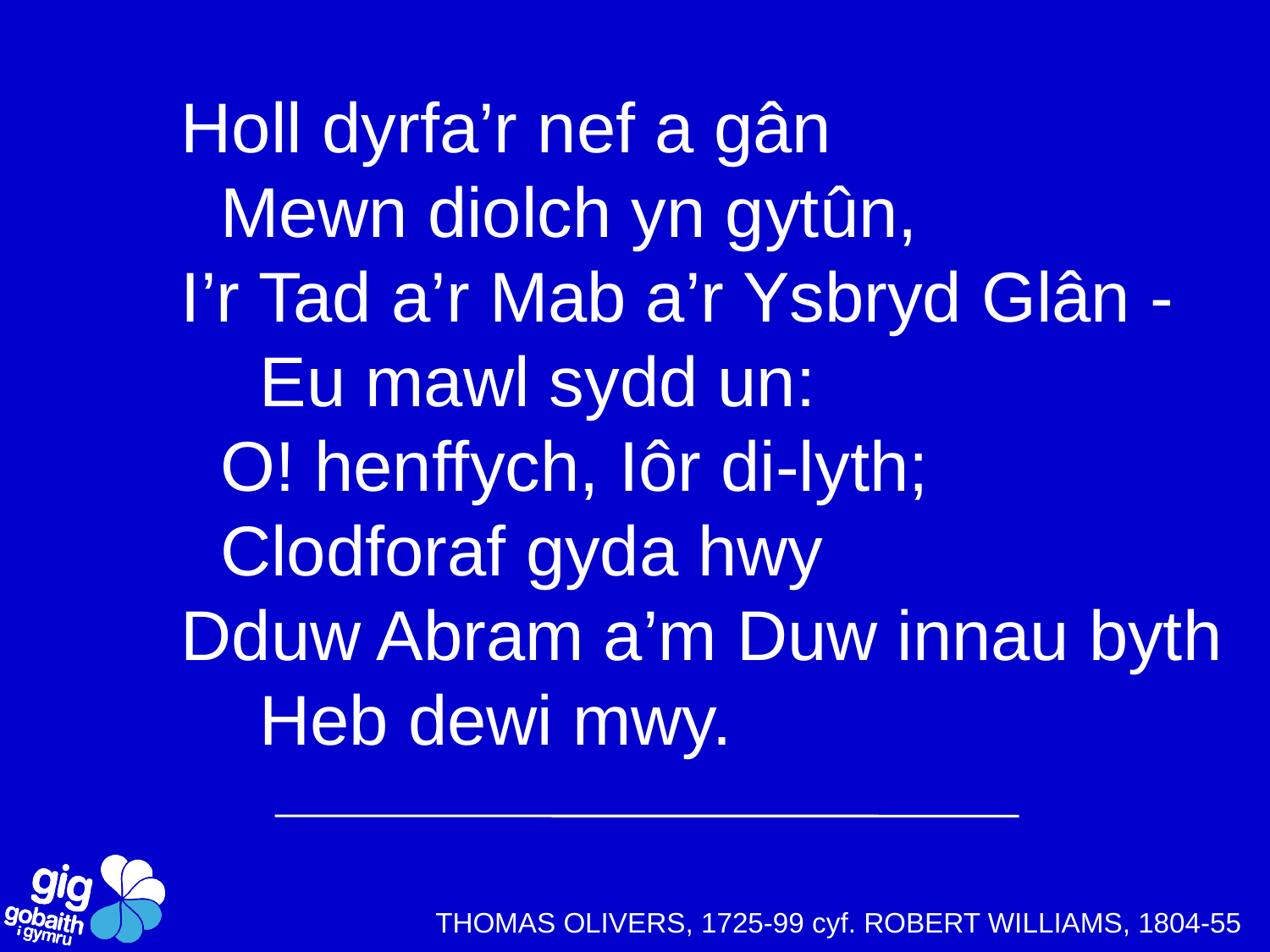

# Holl dyrfa’r nef a gân Mewn diolch yn gytûn, I’r Tad a’r Mab a’r Ysbryd Glân - Eu mawl sydd un: O! henffych, Iôr di-lyth; Clodforaf gyda hwy Dduw Abram a’m Duw innau byth Heb dewi mwy.
THOMAS OLIVERS, 1725-99 cyf. ROBERT WILLIAMS, 1804-55